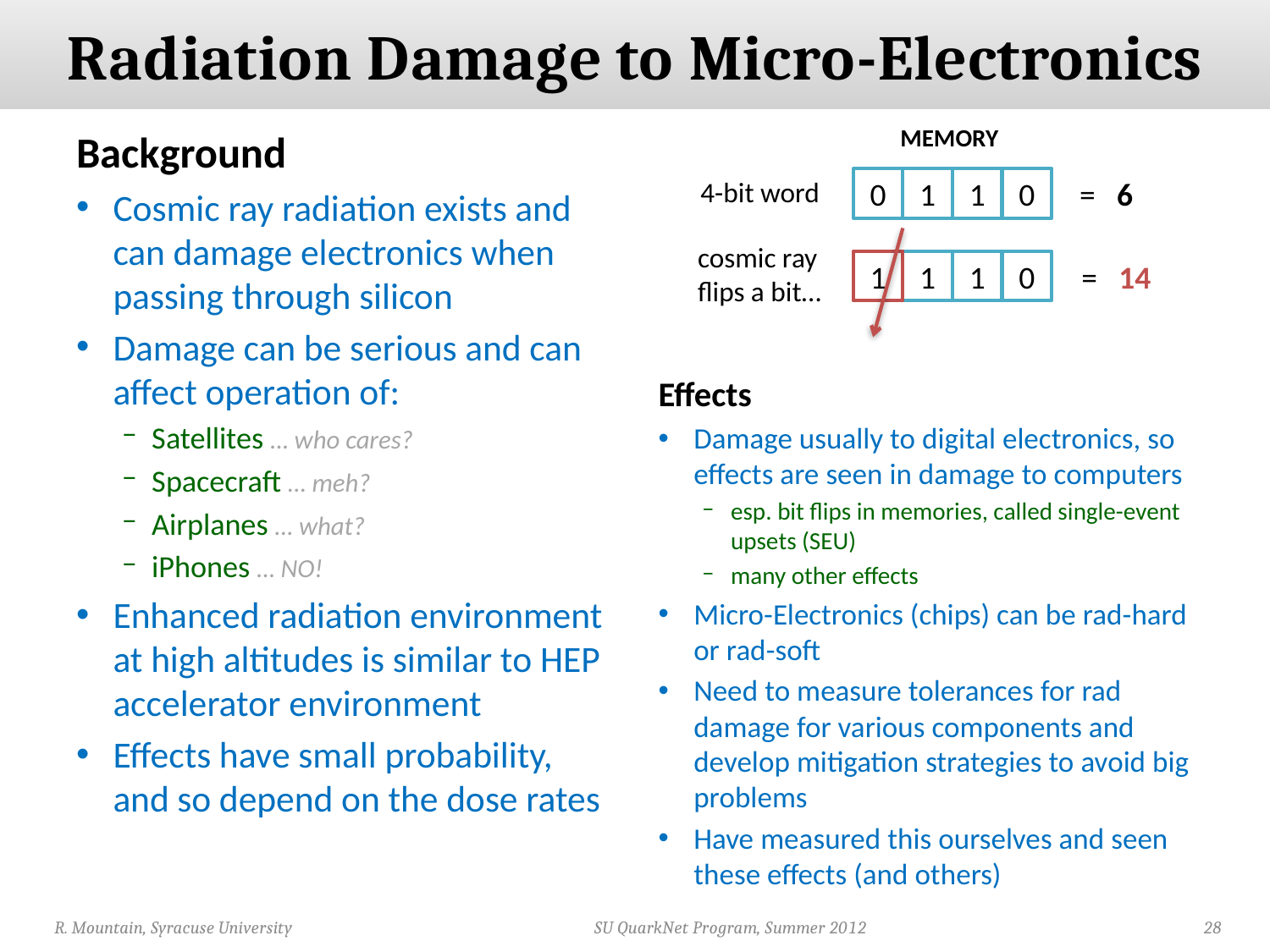

# Radiation Damage to Micro-Electronics
MEMORY
4-bit word
0
1
1
0
=   6
cosmic ray
flips a bit…
1
1
1
0
=   14
Background
Cosmic ray radiation exists and can damage electronics when passing through silicon
Damage can be serious and can affect operation of:
Satellites … who cares?
Spacecraft … meh?
Airplanes … what?
iPhones … NO!
Enhanced radiation environment at high altitudes is similar to HEP accelerator environment
Effects have small probability, and so depend on the dose rates

Effects
Damage usually to digital electronics, so effects are seen in damage to computers
esp. bit flips in memories, called single-event upsets (SEU)
many other effects
Micro-Electronics (chips) can be rad-hard or rad-soft
Need to measure tolerances for rad damage for various components and develop mitigation strategies to avoid big problems
Have measured this ourselves and seen these effects (and others)
R. Mountain, Syracuse University
SU QuarkNet Program, Summer 2012
28